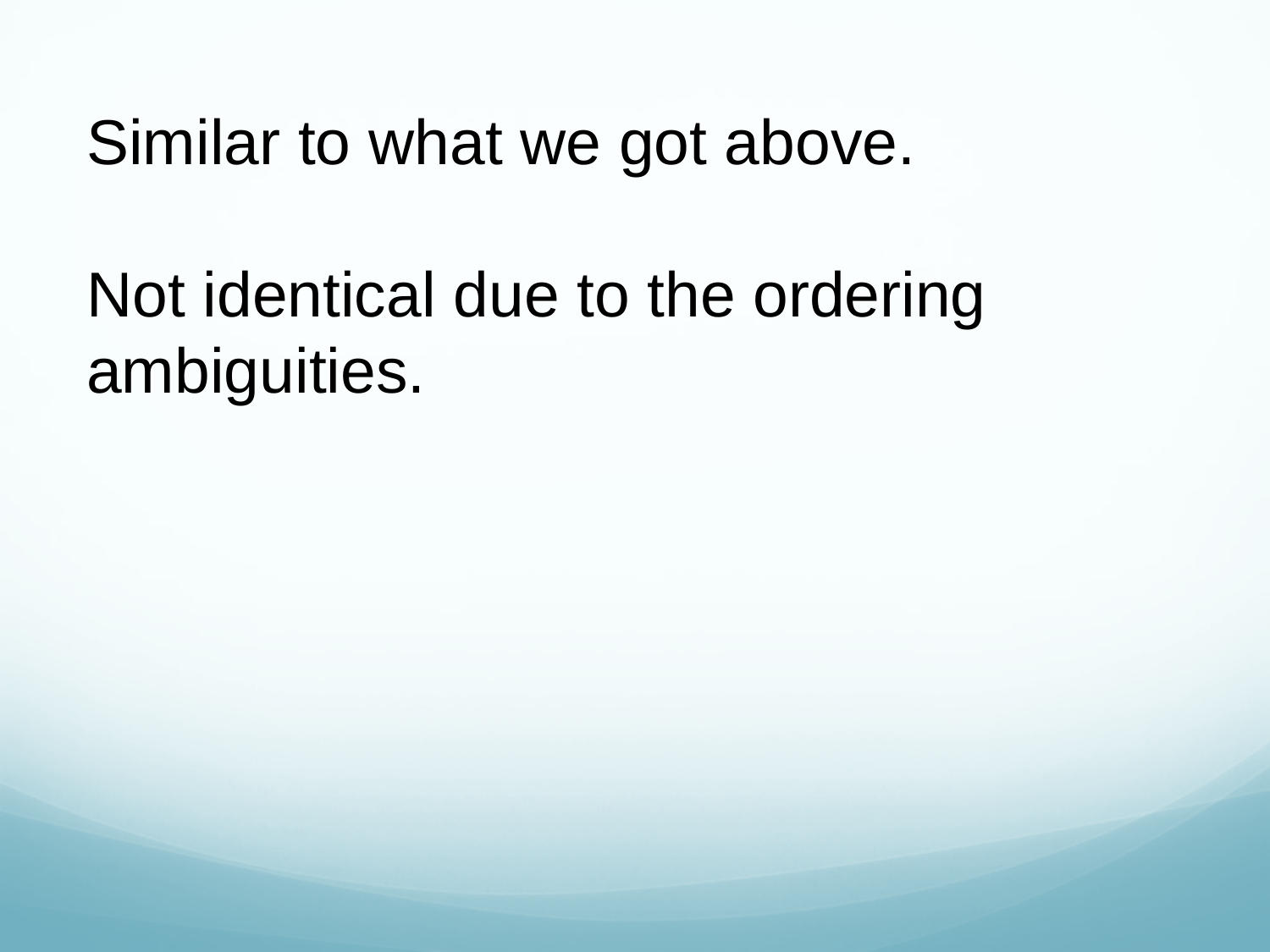

Similar to what we got above.

Not identical due to the ordering ambiguities.